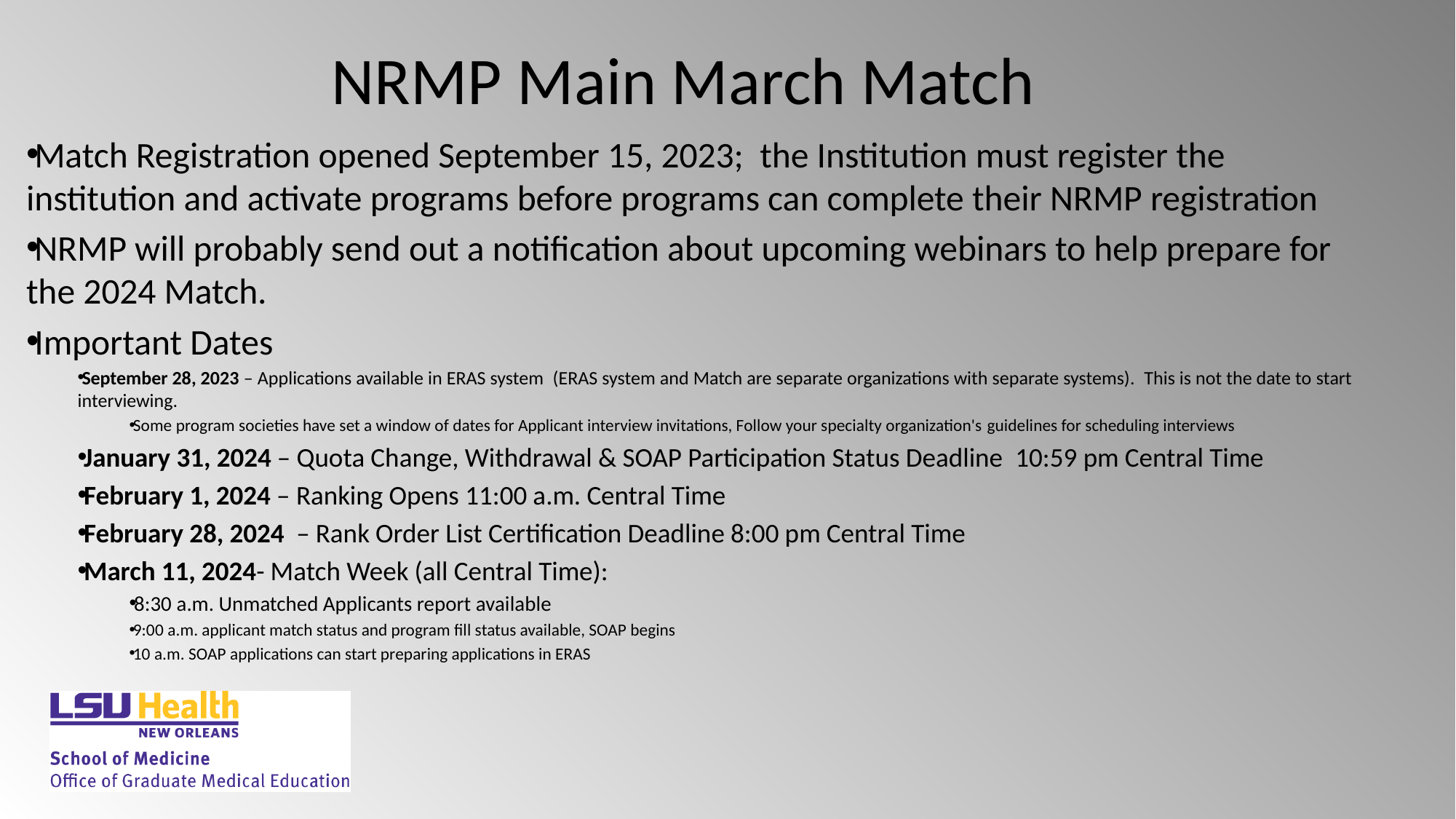

# NRMP Main March Match
Match Registration opened September 15, 2023;  the Institution must register the institution and activate programs before programs can complete their NRMP registration
NRMP will probably send out a notification about upcoming webinars to help prepare for the 2024 Match.
Important Dates
September 28, 2023 – Applications available in ERAS system  (ERAS system and Match are separate organizations with separate systems).  This is not the date to start interviewing.
Some program societies have set a window of dates for Applicant interview invitations, Follow your specialty organization's guidelines for scheduling interviews
January 31, 2024 – Quota Change, Withdrawal & SOAP Participation Status Deadline  10:59 pm Central Time
February 1, 2024 – Ranking Opens 11:00 a.m. Central Time
February 28, 2024  – Rank Order List Certification Deadline 8:00 pm Central Time
March 11, 2024- Match Week (all Central Time):
8:30 a.m. Unmatched Applicants report available
9:00 a.m. applicant match status and program fill status available, SOAP begins
10 a.m. SOAP applications can start preparing applications in ERAS